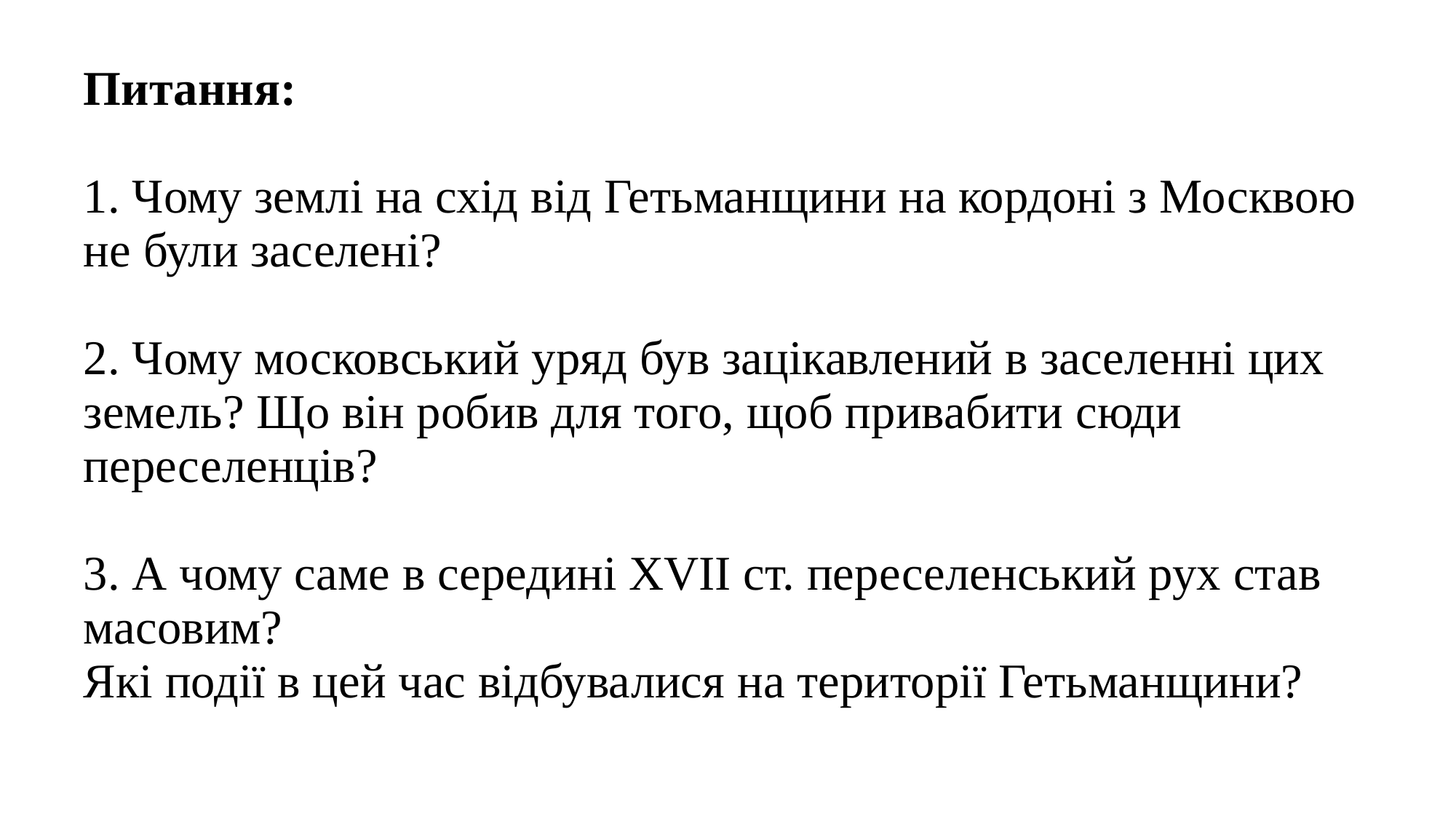

# Питання: 1. Чому землі на схід від Гетьманщини на кордоні з Москвою не були заселені? 2. Чому московський уряд був зацікавлений в заселенні цих земель? Що він робив для того, щоб привабити сюди переселенців? 3. А чому саме в середині XVII ст. переселенський рух став масовим? Які події в цей час відбувалися на території Гетьманщини?